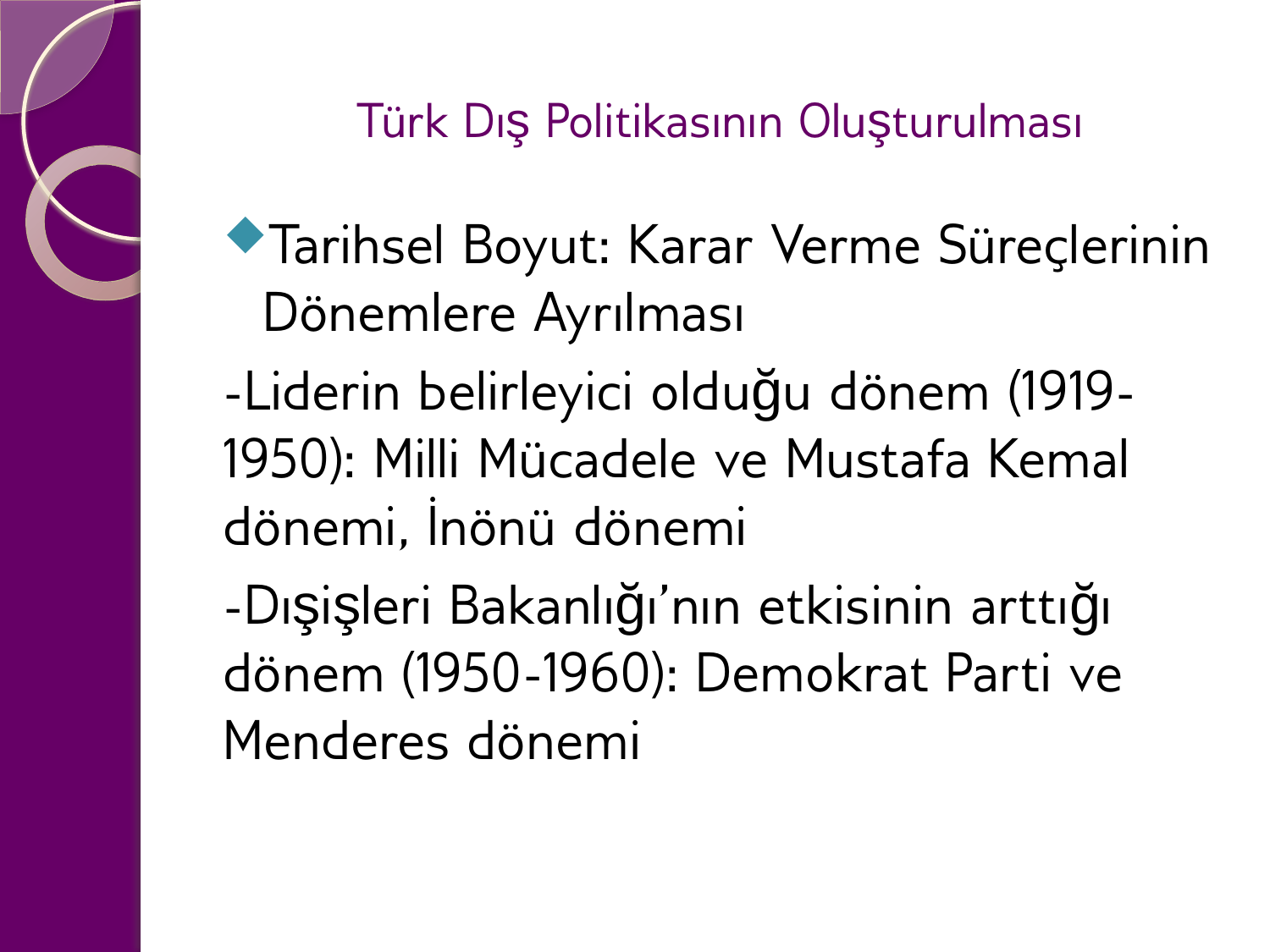

# Türk Dış Politikasının Oluşturulması
Tarihsel Boyut: Karar Verme Süreçlerinin Dönemlere Ayrılması
-Liderin belirleyici olduğu dönem (1919-1950): Milli Mücadele ve Mustafa Kemal dönemi, İnönü dönemi
-Dışişleri Bakanlığı’nın etkisinin arttığı dönem (1950-1960): Demokrat Parti ve Menderes dönemi